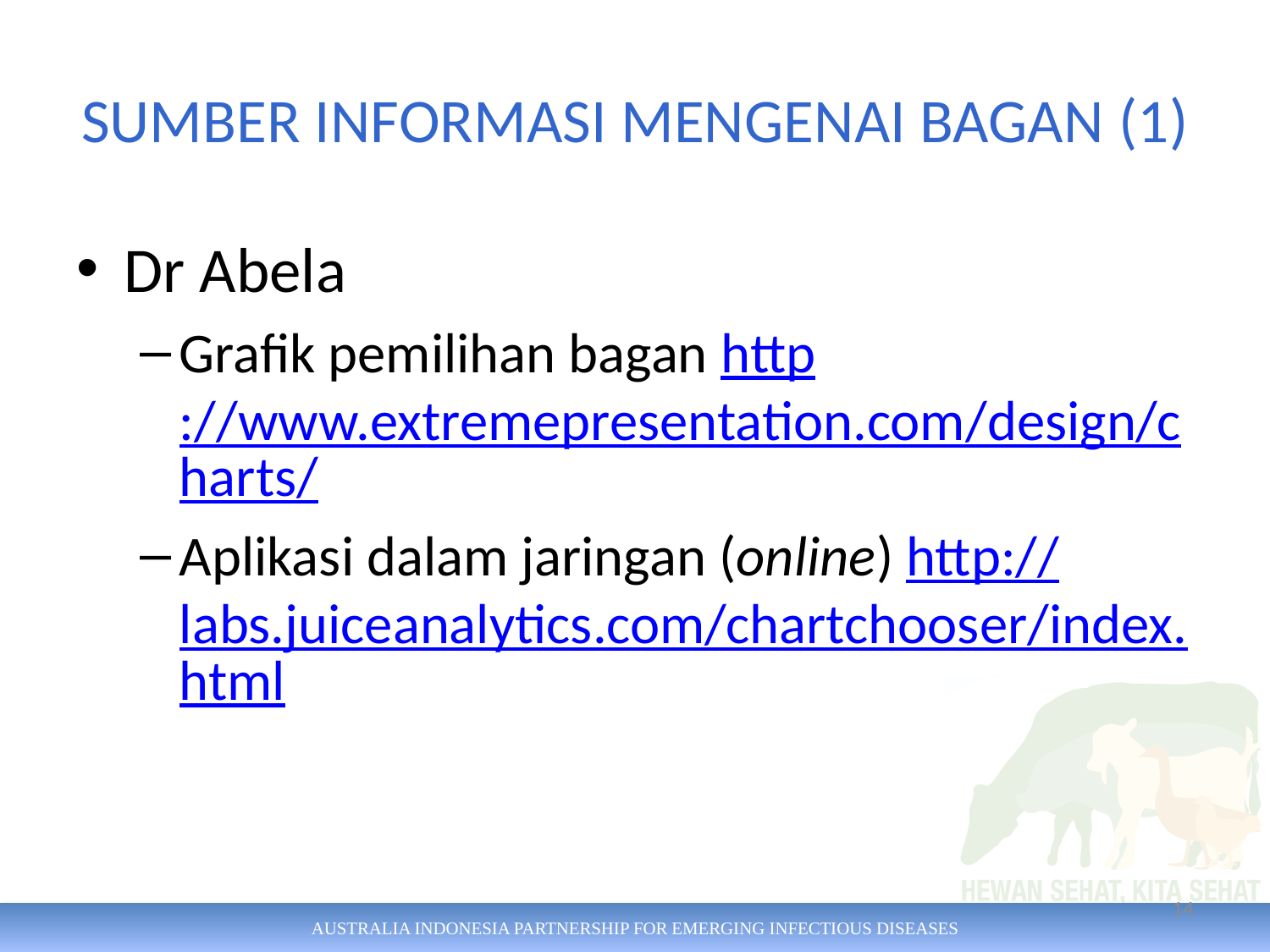

# SUMBER INFORMASI MENGENAI BAGAN (1)
Dr Abela
Grafik pemilihan bagan http://www.extremepresentation.com/design/charts/
Aplikasi dalam jaringan (online) http://labs.juiceanalytics.com/chartchooser/index.html

14